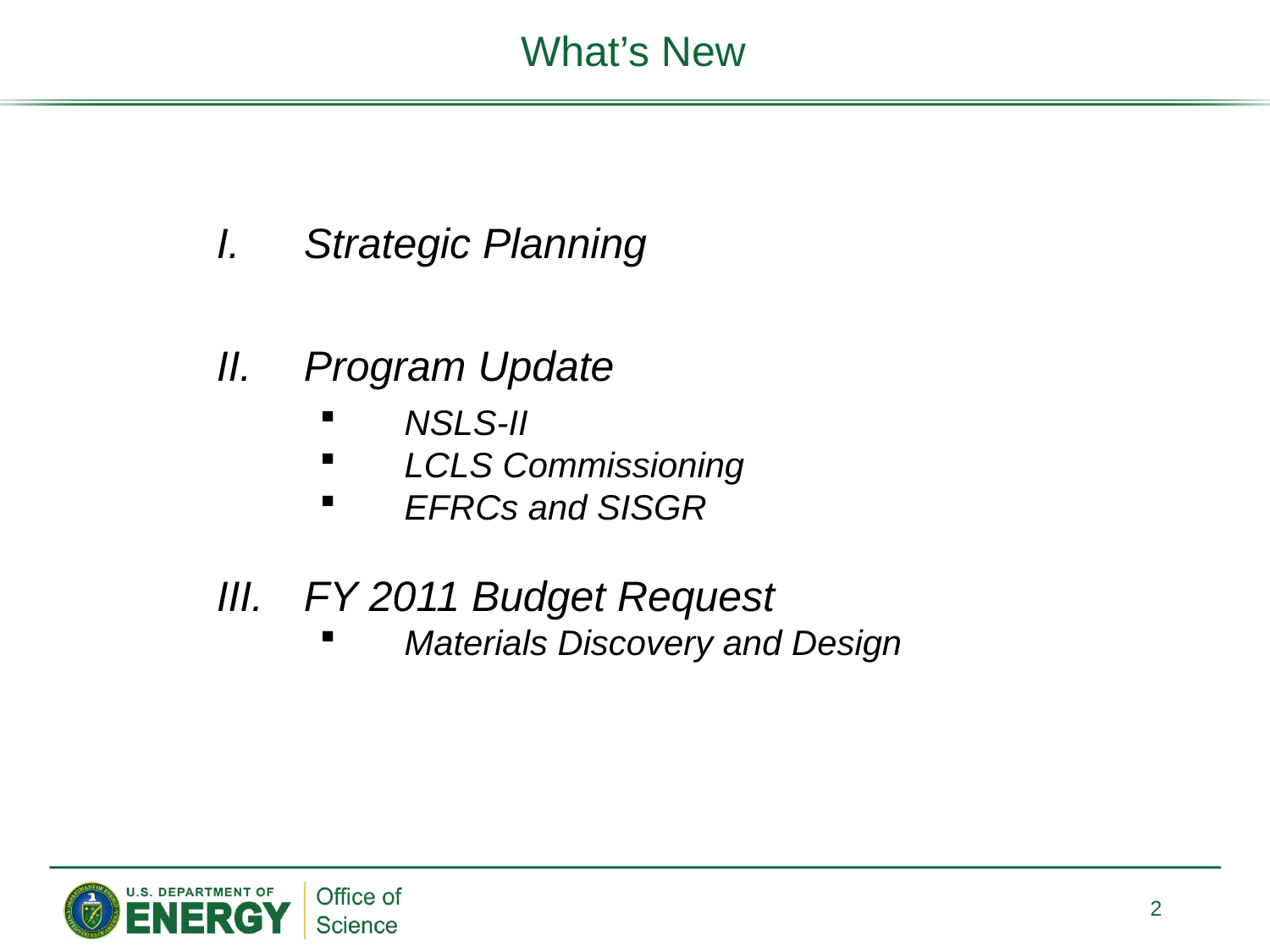

# What’s New

Strategic Planning

Program Update
NSLS-II
LCLS Commissioning
EFRCs and SISGR

FY 2011 Budget Request
Materials Discovery and Design

2